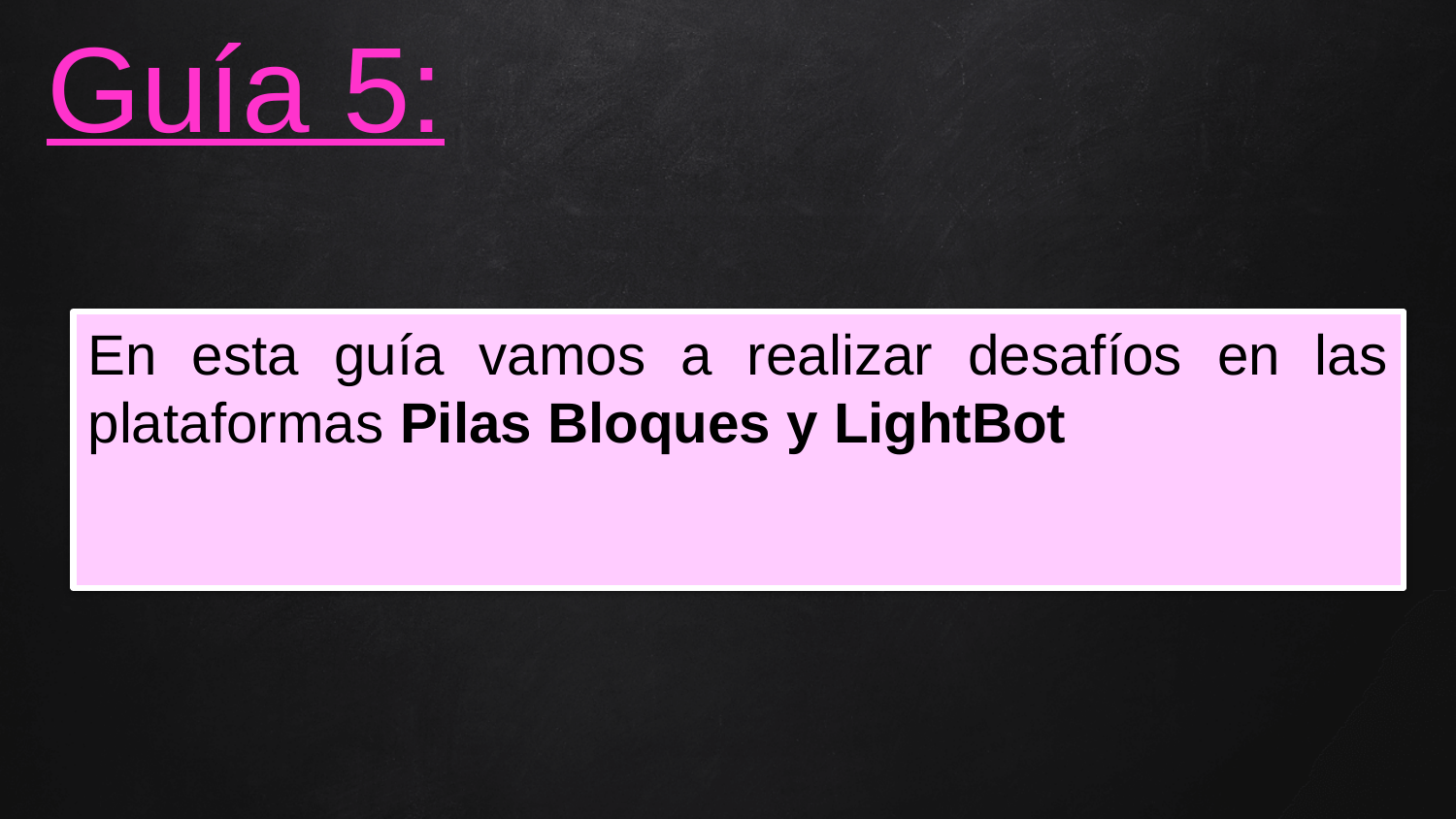

Guía 5:
En esta guía vamos a realizar desafíos en las plataformas Pilas Bloques y LightBot